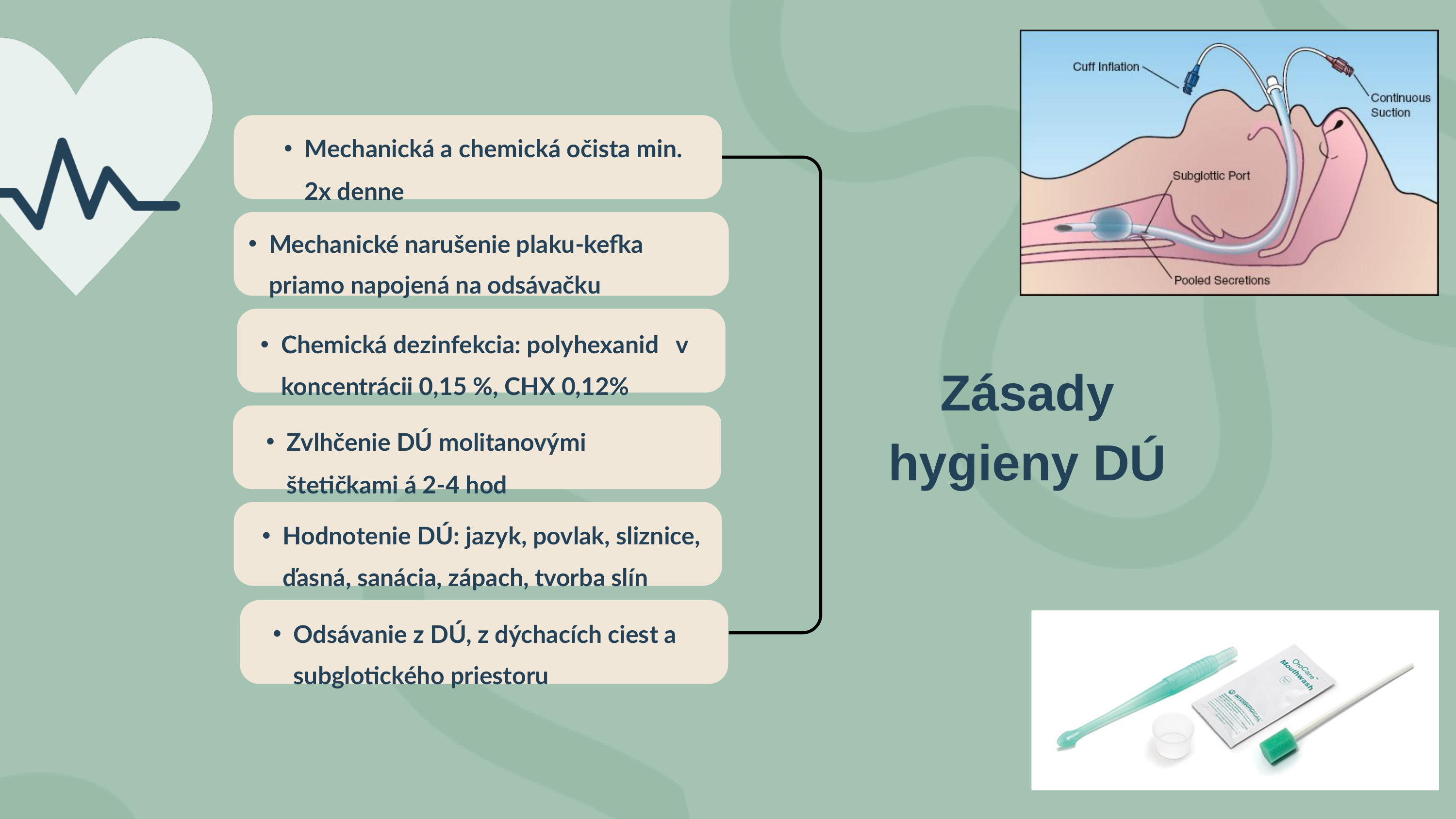

Mechanická a chemická očista min. 2x denne

Mechanické narušenie plaku-kefka priamo napojená na odsávačku

Chemická dezinfekcia: polyhexanid   v koncentrácii 0,15 %, CHX 0,12%
Zásady hygieny DÚ

Zvlhčenie DÚ molitanovými štetičkami á 2-4 hod

Hodnotenie DÚ: jazyk, povlak, sliznice, ďasná, sanácia, zápach, tvorba slín

Odsávanie z DÚ, z dýchacích ciest a subglotického priestoru